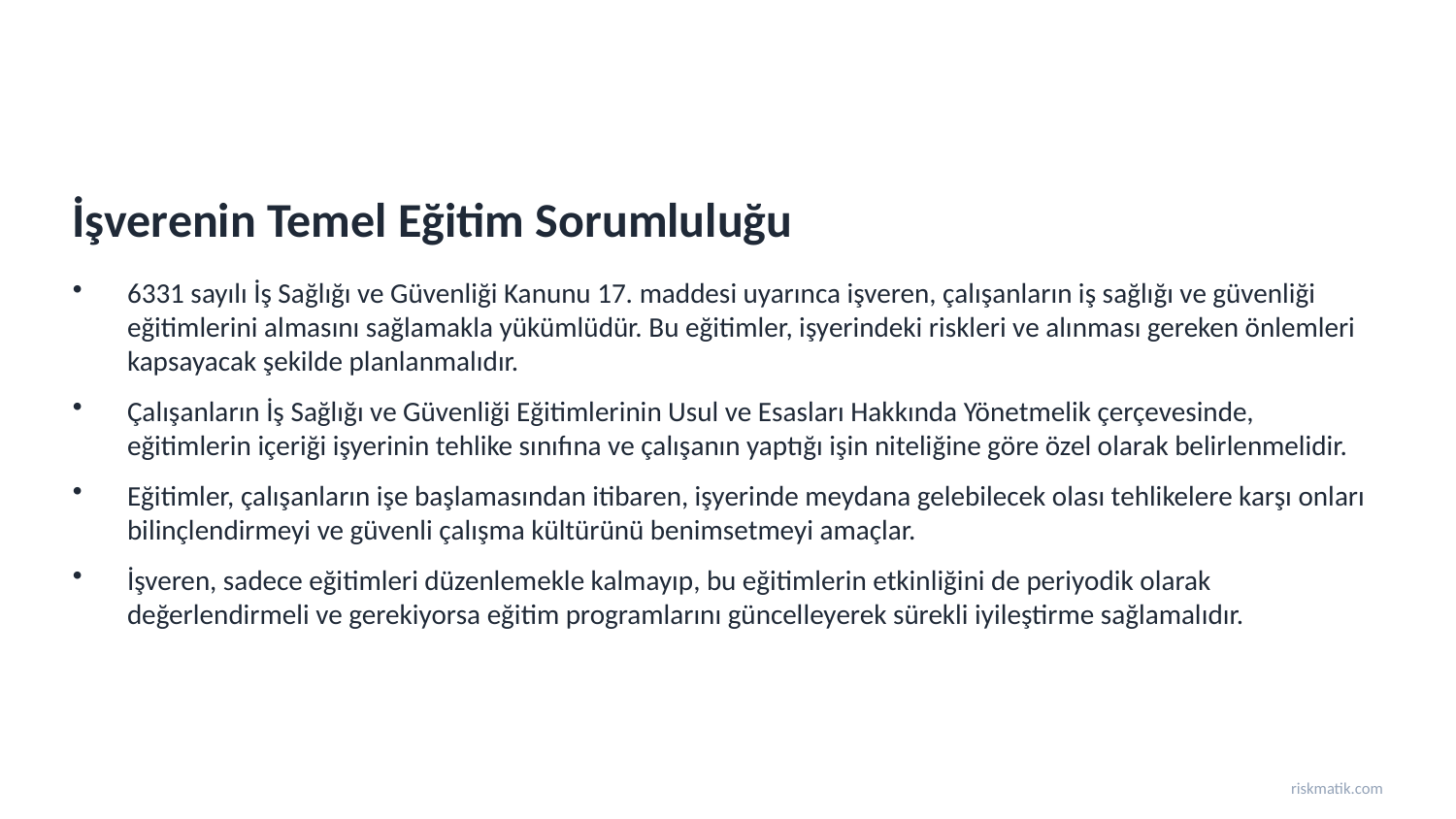

İşverenin Temel Eğitim Sorumluluğu
6331 sayılı İş Sağlığı ve Güvenliği Kanunu 17. maddesi uyarınca işveren, çalışanların iş sağlığı ve güvenliği eğitimlerini almasını sağlamakla yükümlüdür. Bu eğitimler, işyerindeki riskleri ve alınması gereken önlemleri kapsayacak şekilde planlanmalıdır.
Çalışanların İş Sağlığı ve Güvenliği Eğitimlerinin Usul ve Esasları Hakkında Yönetmelik çerçevesinde, eğitimlerin içeriği işyerinin tehlike sınıfına ve çalışanın yaptığı işin niteliğine göre özel olarak belirlenmelidir.
Eğitimler, çalışanların işe başlamasından itibaren, işyerinde meydana gelebilecek olası tehlikelere karşı onları bilinçlendirmeyi ve güvenli çalışma kültürünü benimsetmeyi amaçlar.
İşveren, sadece eğitimleri düzenlemekle kalmayıp, bu eğitimlerin etkinliğini de periyodik olarak değerlendirmeli ve gerekiyorsa eğitim programlarını güncelleyerek sürekli iyileştirme sağlamalıdır.
riskmatik.com